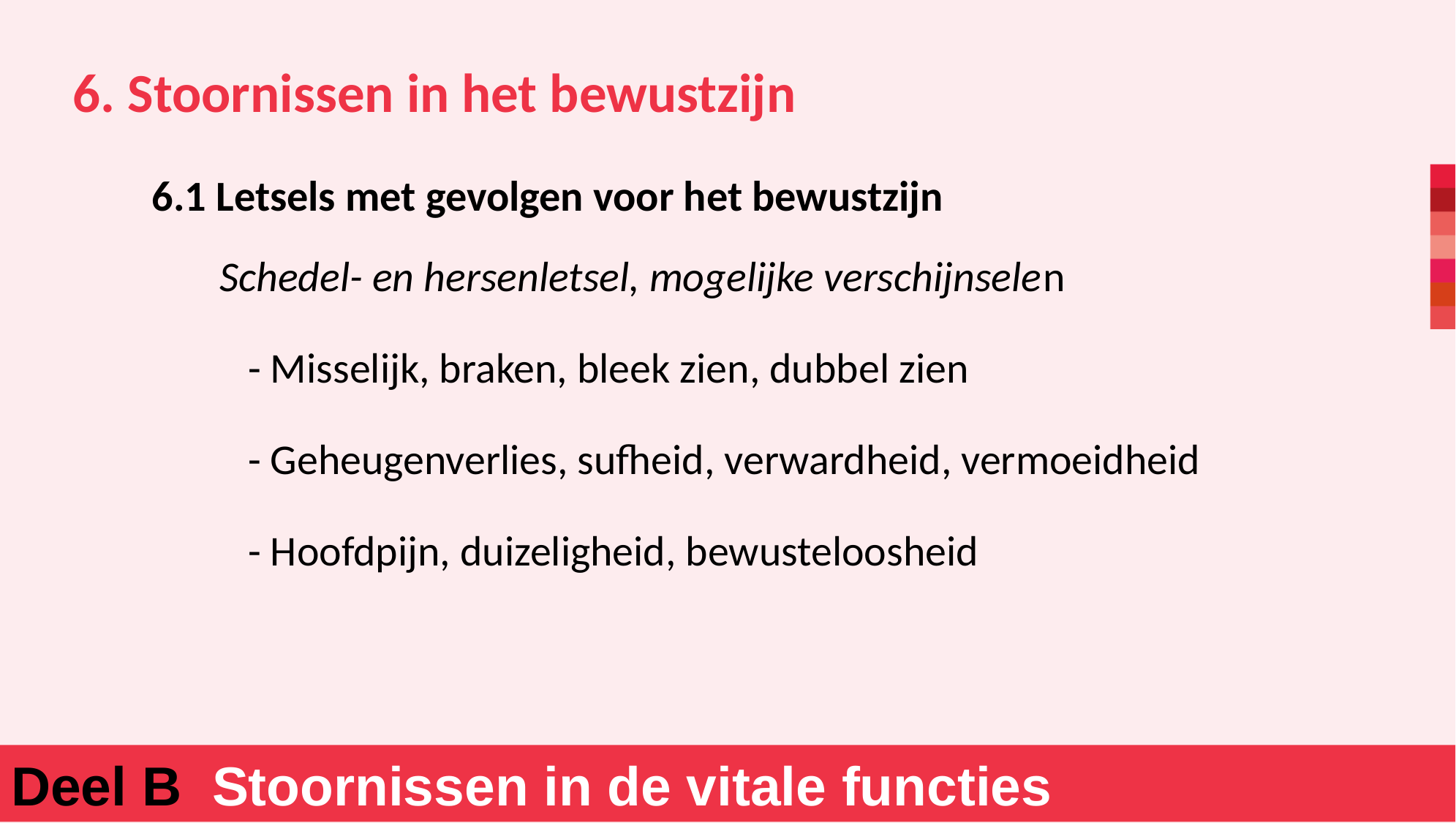

6. Stoornissen in het bewustzijn

		Schedel- en hersenletsel, mogelijke verschijnselen
		   - Misselijk, braken, bleek zien, dubbel zien
		   - Geheugenverlies, sufheid, verwardheid, vermoeidheid
		   - Hoofdpijn, duizeligheid, bewusteloosheid

6.1 Letsels met gevolgen voor het bewustzijn
Deel B  Stoornissen in de vitale functies